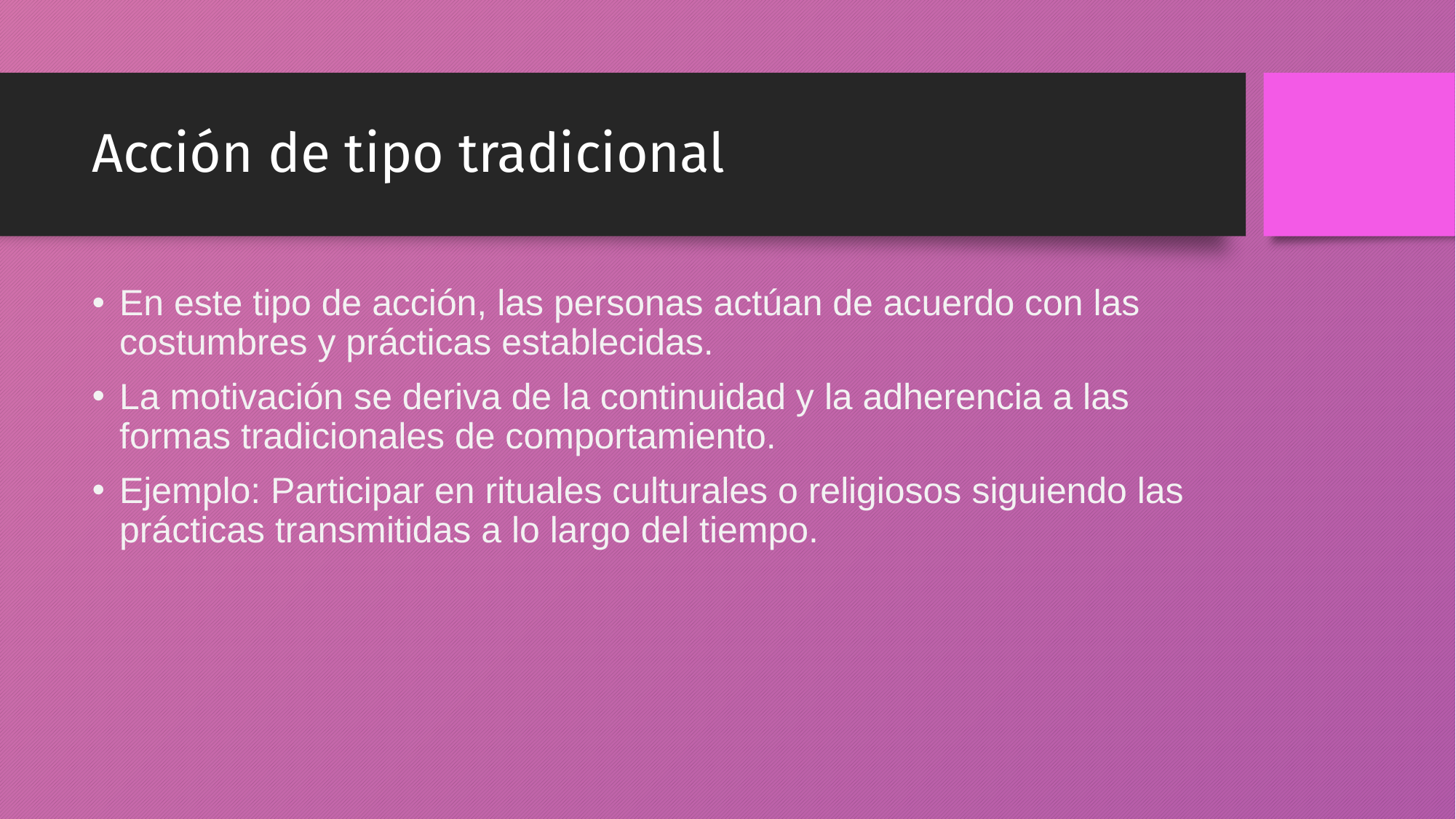

# Acción de tipo tradicional
En este tipo de acción, las personas actúan de acuerdo con las costumbres y prácticas establecidas.
La motivación se deriva de la continuidad y la adherencia a las formas tradicionales de comportamiento.
Ejemplo: Participar en rituales culturales o religiosos siguiendo las prácticas transmitidas a lo largo del tiempo.